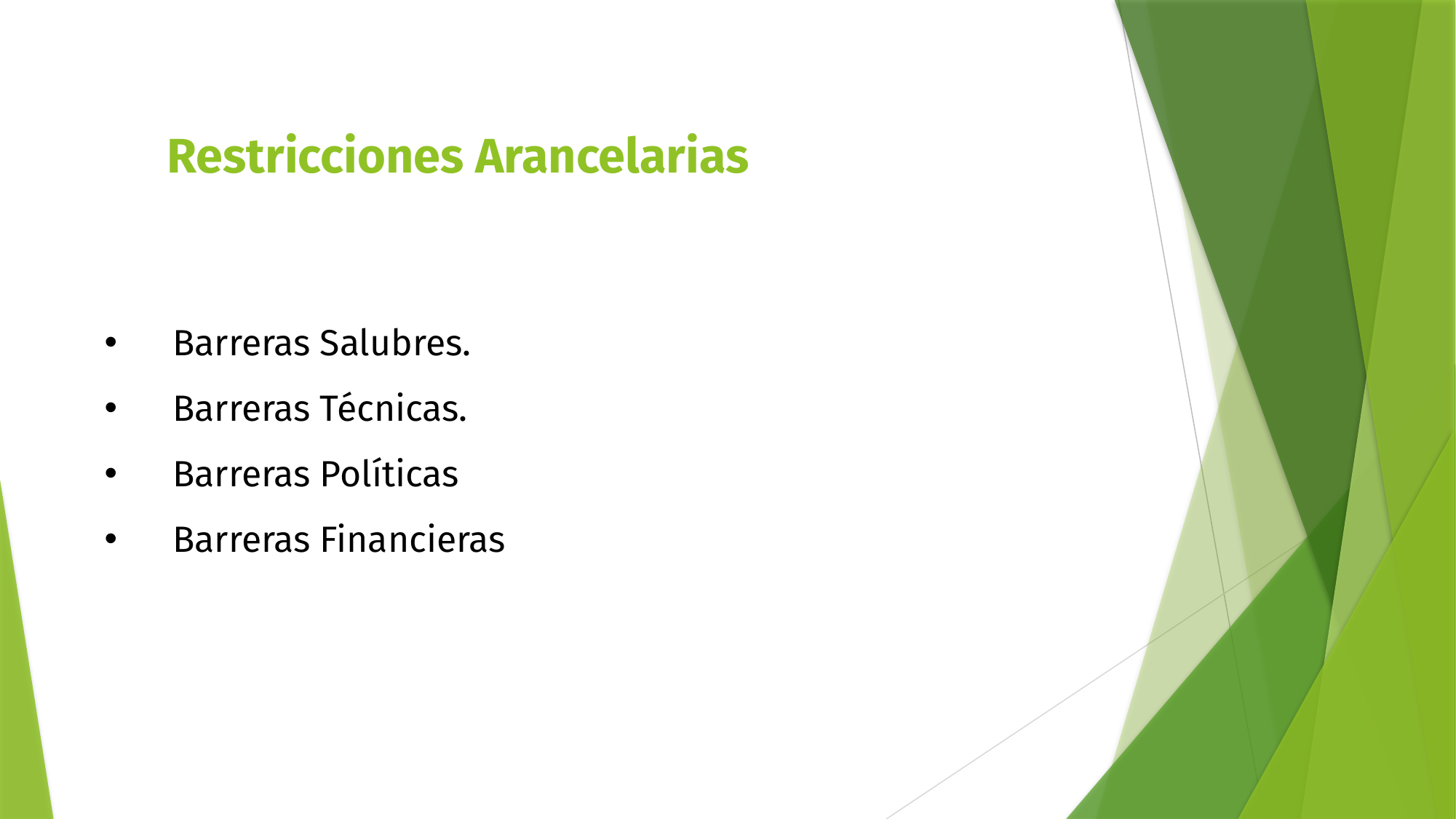

# Restricciones Arancelarias
Barreras Salubres.
Barreras Técnicas.
Barreras Políticas
Barreras Financieras